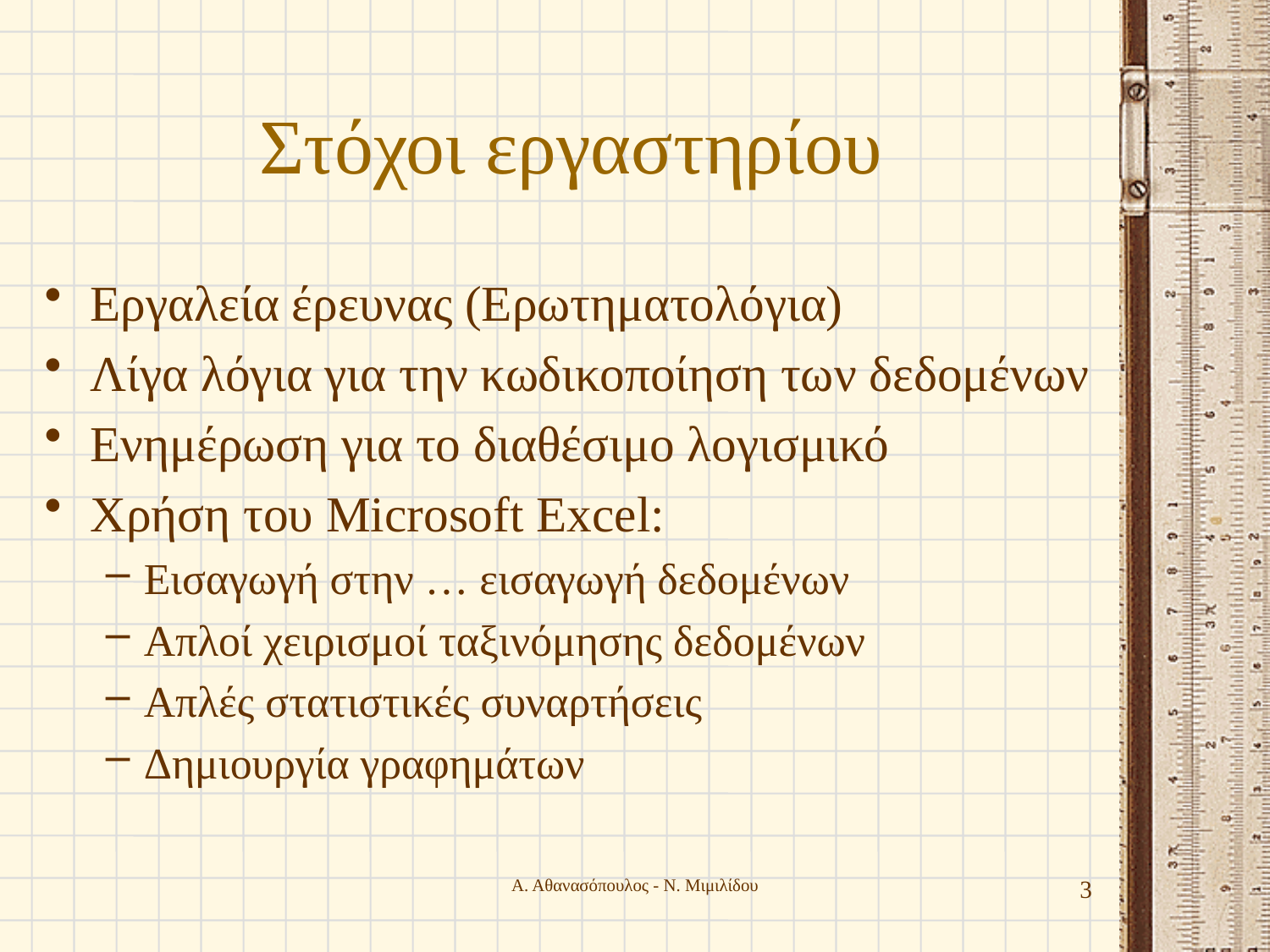

# Στόχοι εργαστηρίου
Εργαλεία έρευνας (Ερωτηματολόγια)
Λίγα λόγια για την κωδικοποίηση των δεδομένων
Ενημέρωση για το διαθέσιμο λογισμικό
Χρήση του Microsoft Excel:
Εισαγωγή στην … εισαγωγή δεδομένων
Απλοί χειρισμοί ταξινόμησης δεδομένων
Απλές στατιστικές συναρτήσεις
Δημιουργία γραφημάτων
Α. Αθανασόπουλος - Ν. Μιμιλίδου
3